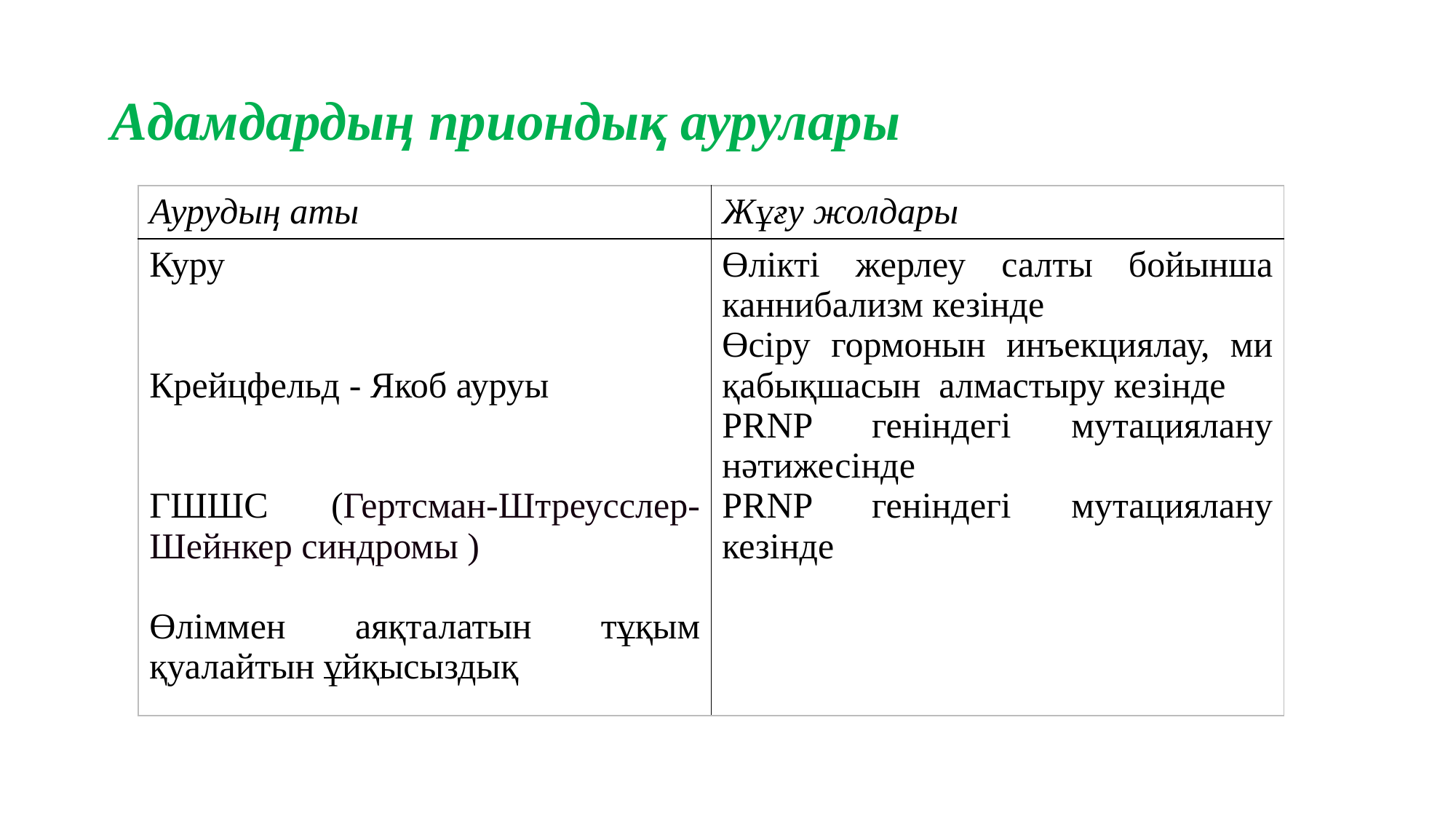

# Адамдардың приондық аурулары
| Аурудың аты | Жұғу жолдары |
| --- | --- |
| Куру Крейцфельд - Якоб ауруы ГШШС (Гертсман-Штреусслер-Шейнкер синдромы ) Өліммен аяқталатын тұқым қуалайтын ұйқысыздық | Өлікті жерлеу салты бойынша каннибализм кезінде Өсіру гормонын инъекциялау, ми қабықшасын алмастыру кезінде PRNP геніндегі мутациялану нәтижесінде PRNP геніндегі мутациялану кезінде |